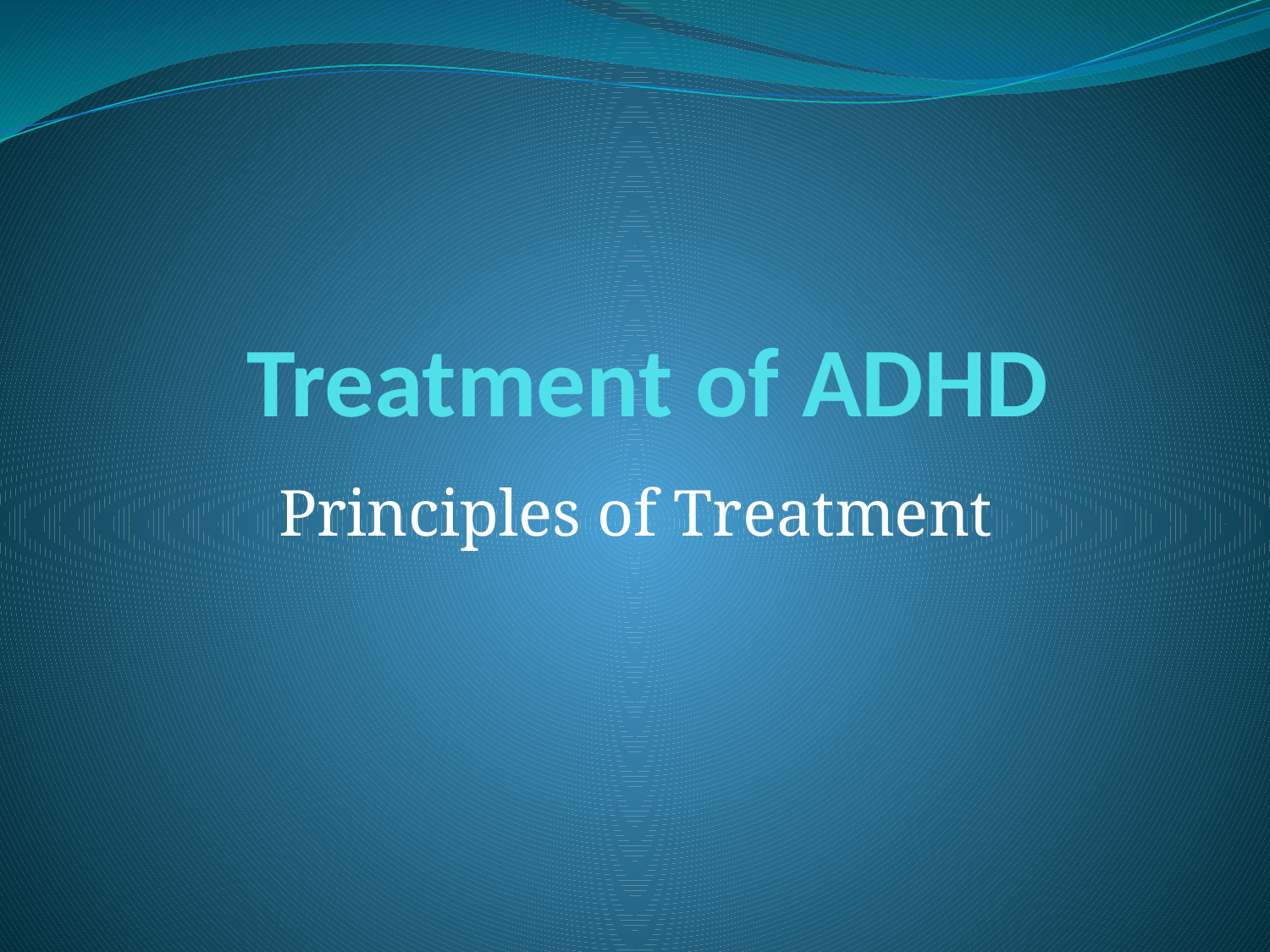

# Treatment of ADHD
Principles of Treatment